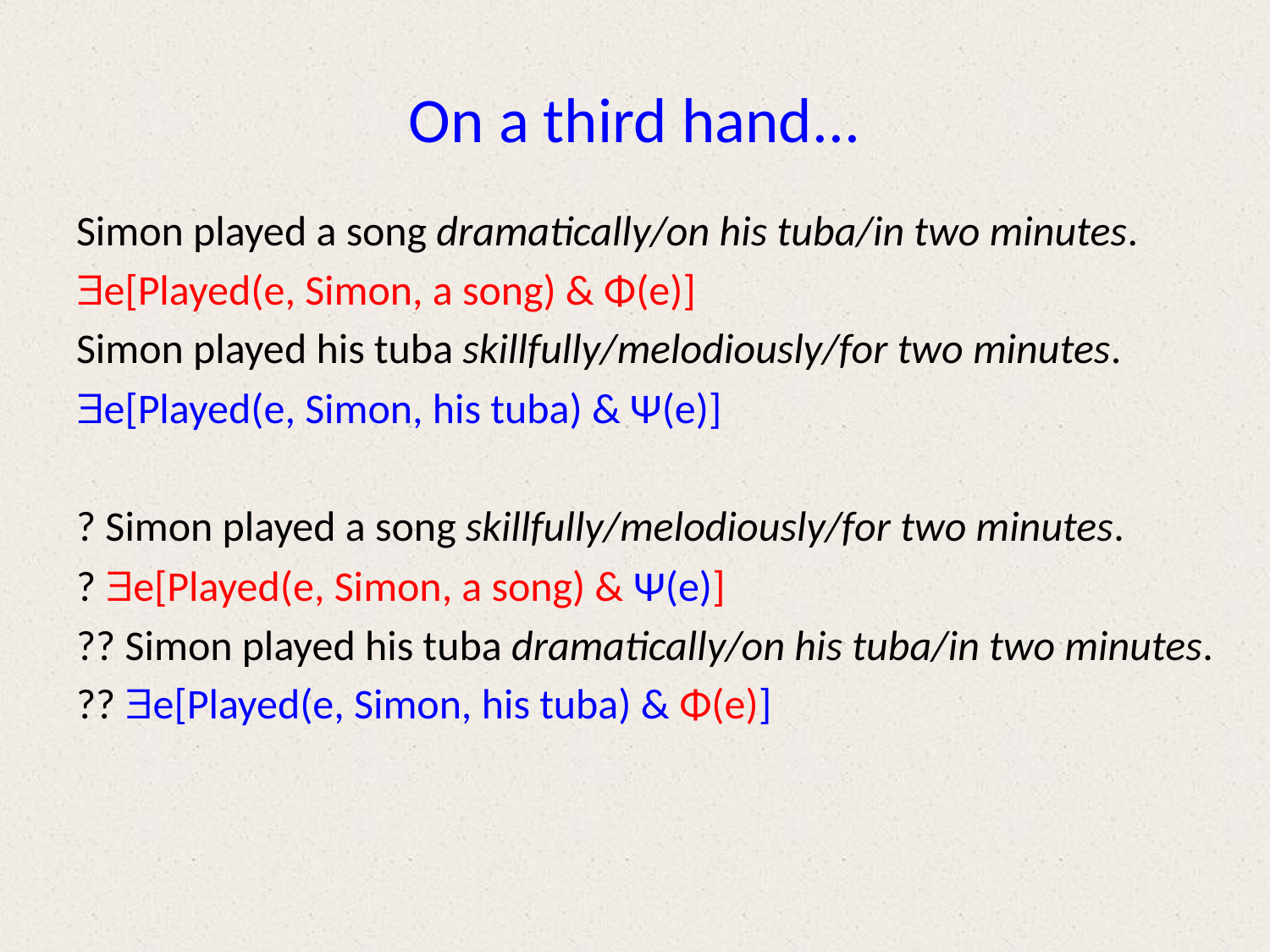

# On a third hand...
Simon played a song dramatically/on his tuba/in two minutes.
∃e[Played(e, Simon, a song) & Φ(e)]
Simon played his tuba skillfully/melodiously/for two minutes.
∃e[Played(e, Simon, his tuba) & Ψ(e)]

? Simon played a song skillfully/melodiously/for two minutes.
? ∃e[Played(e, Simon, a song) & Ψ(e)]
?? Simon played his tuba dramatically/on his tuba/in two minutes.
?? ∃e[Played(e, Simon, his tuba) & Φ(e)]